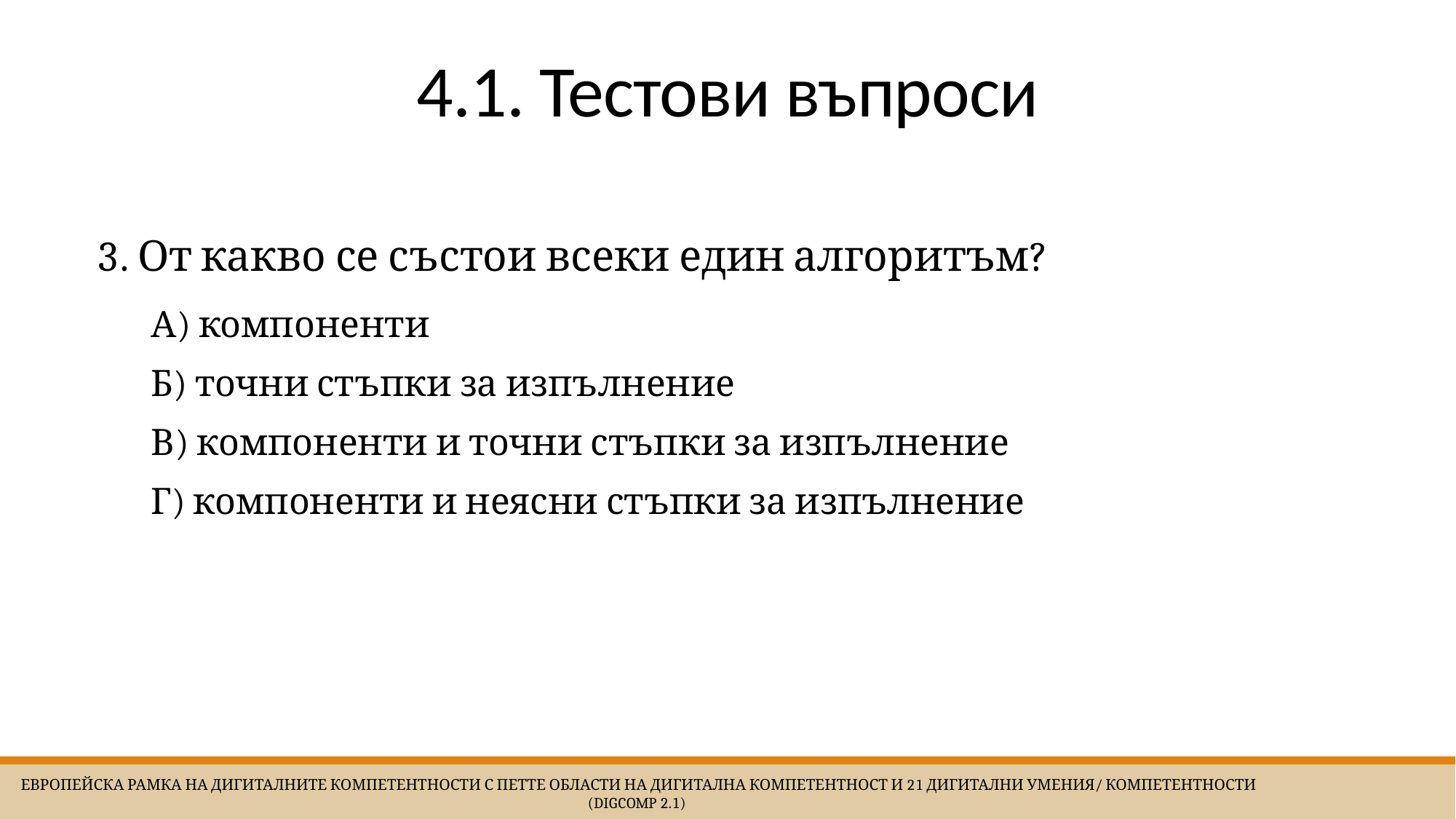

# 4.1. Тестови въпроси
От какво се състои всеки един алгоритъм?
А) компоненти
Б) точни стъпки за изпълнение
В) компоненти и точни стъпки за изпълнение
Г) компоненти и неясни стъпки за изпълнение
 Европейска Рамка на дигиталните компетентности с петте области на дигитална компетентност и 21 дигитални умения/ компетентности (DigComp 2.1)